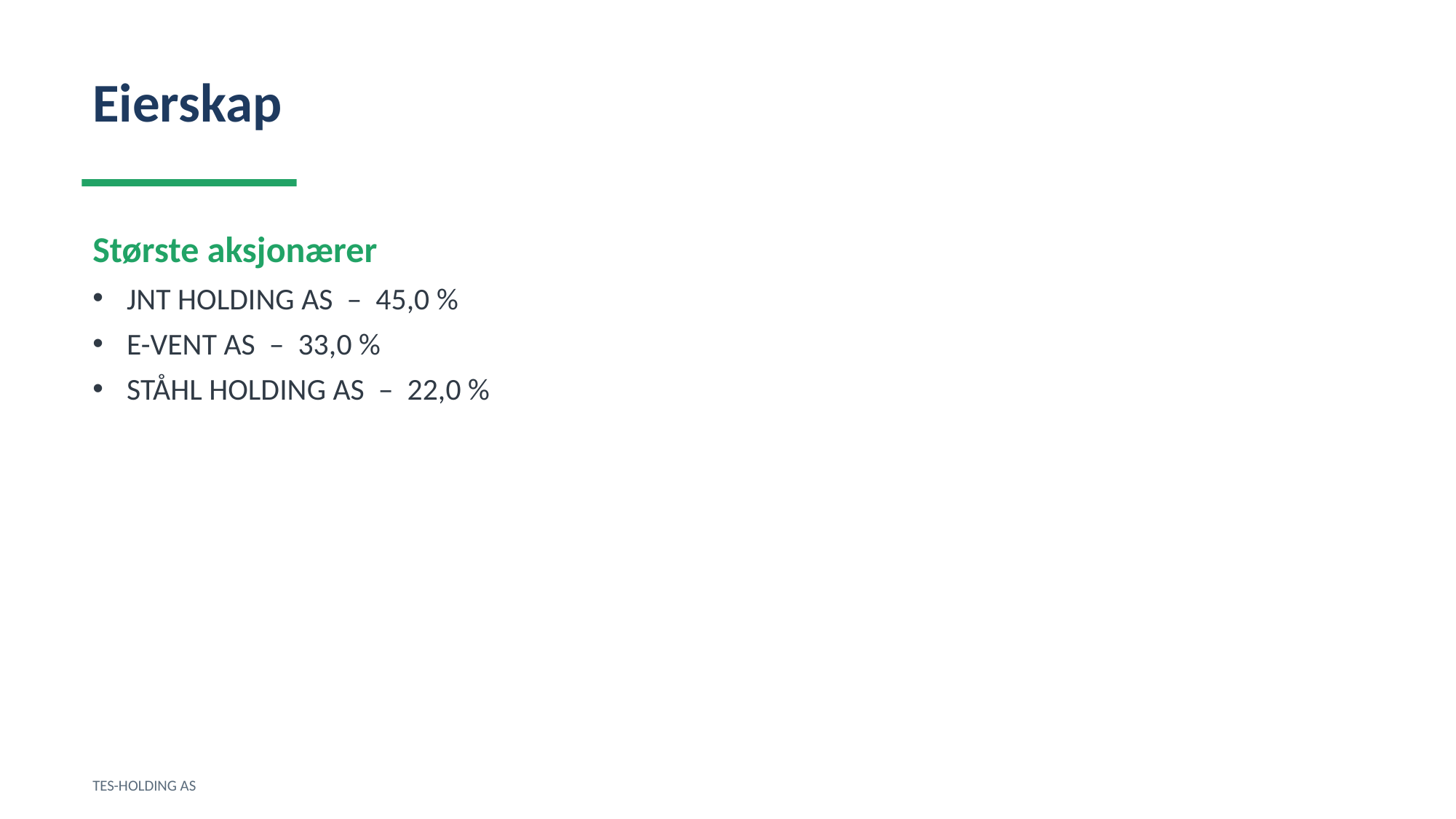

Eierskap

Største aksjonærer
JNT HOLDING AS  –  45,0 %
E-VENT AS  –  33,0 %
STÅHL HOLDING AS  –  22,0 %
TES-HOLDING AS